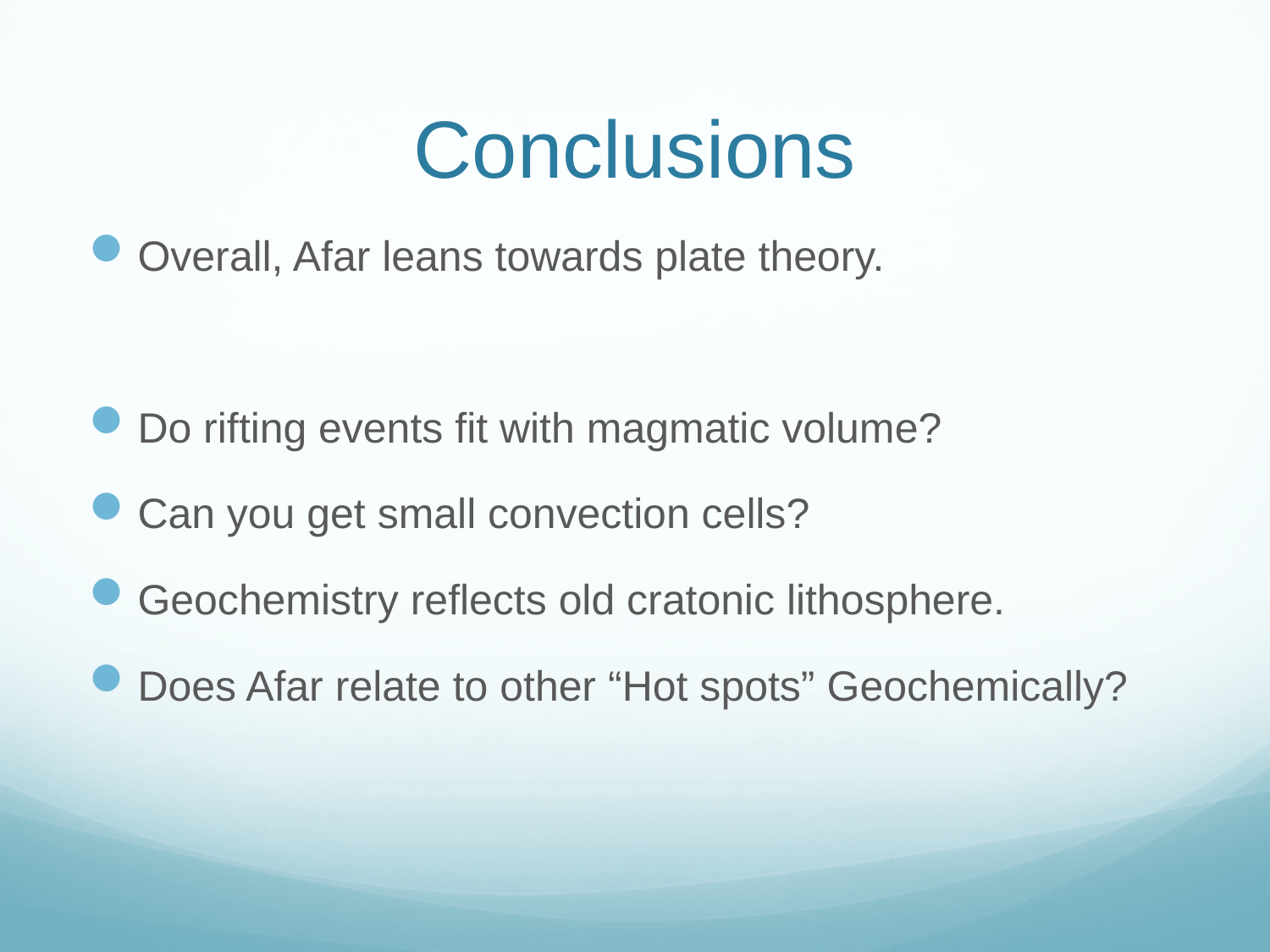

# Conclusions
Overall, Afar leans towards plate theory.

Do rifting events fit with magmatic volume?
Can you get small convection cells?
Geochemistry reflects old cratonic lithosphere.
Does Afar relate to other “Hot spots” Geochemically?